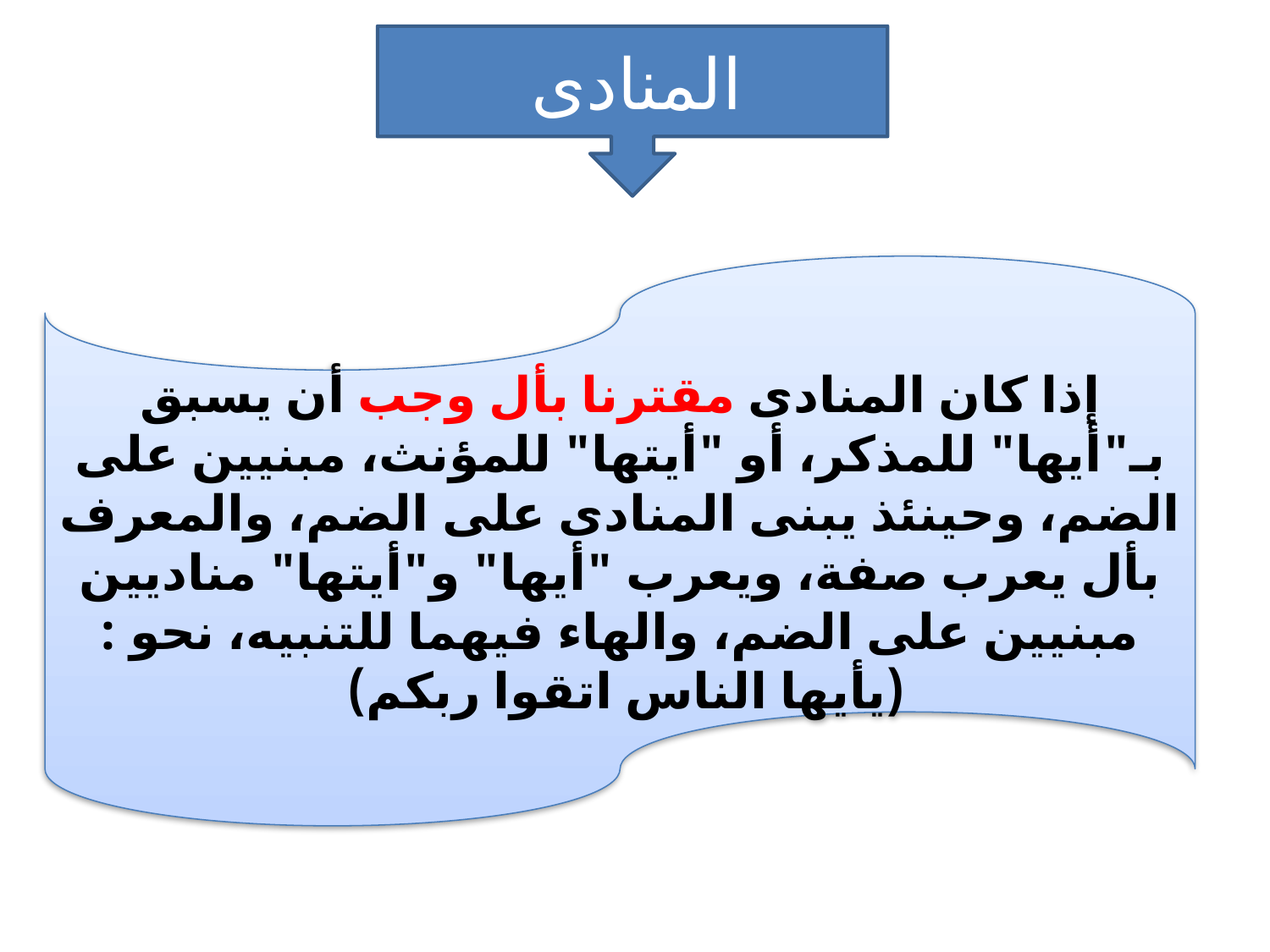

المنادى
إذا كان المنادى مقترنا بأل وجب أن يسبق بـ"أيها" للمذكر، أو "أيتها" للمؤنث، مبنيين على الضم، وحينئذ يبنى المنادى على الضم، والمعرف بأل يعرب صفة، ويعرب "أيها" و"أيتها" مناديين مبنيين على الضم، والهاء فيهما للتنبيه، نحو :
(يأيها الناس اتقوا ربكم)